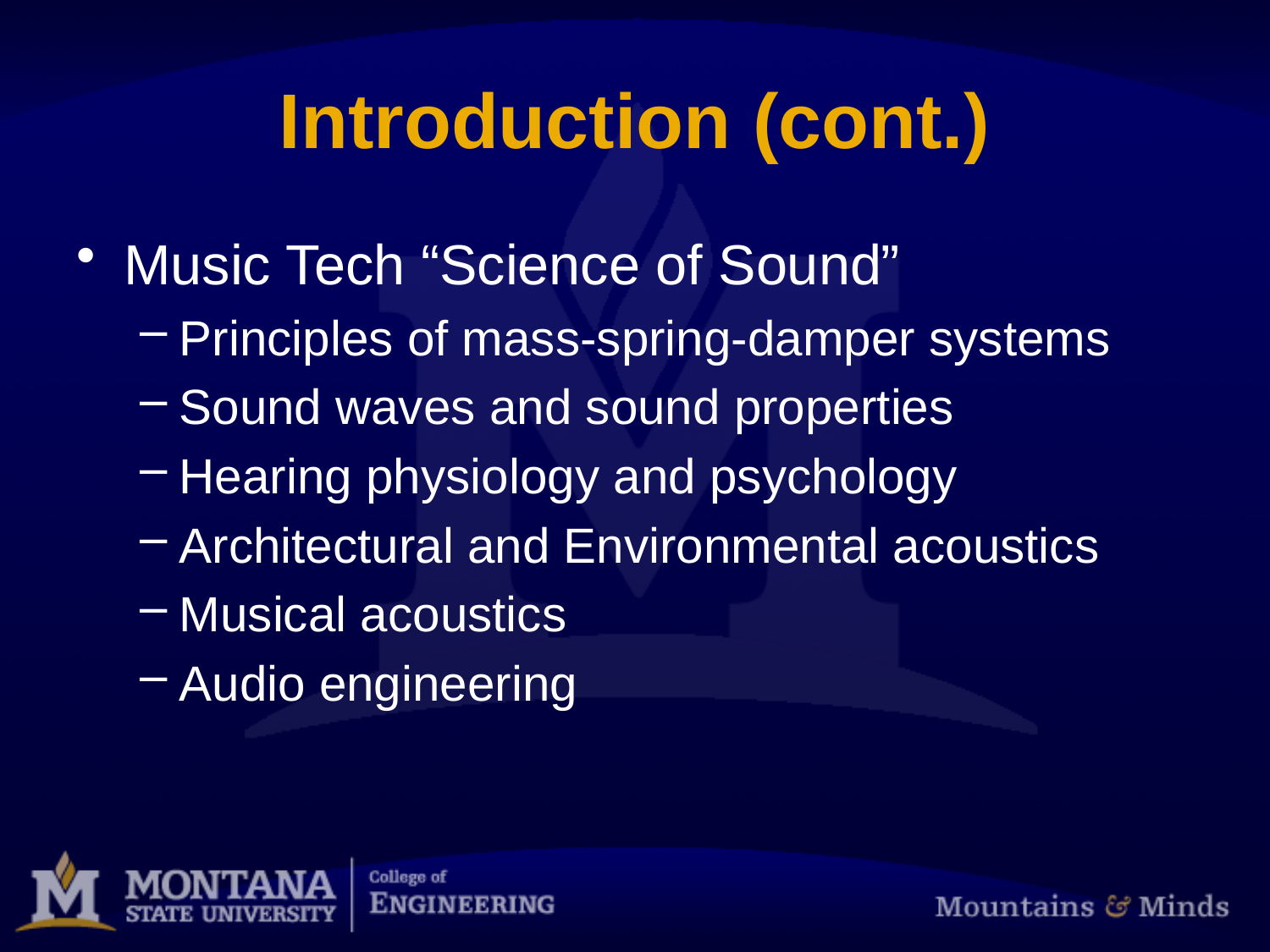

# Introduction (cont.)
Music Tech “Science of Sound”
Principles of mass-spring-damper systems
Sound waves and sound properties
Hearing physiology and psychology
Architectural and Environmental acoustics
Musical acoustics
Audio engineering